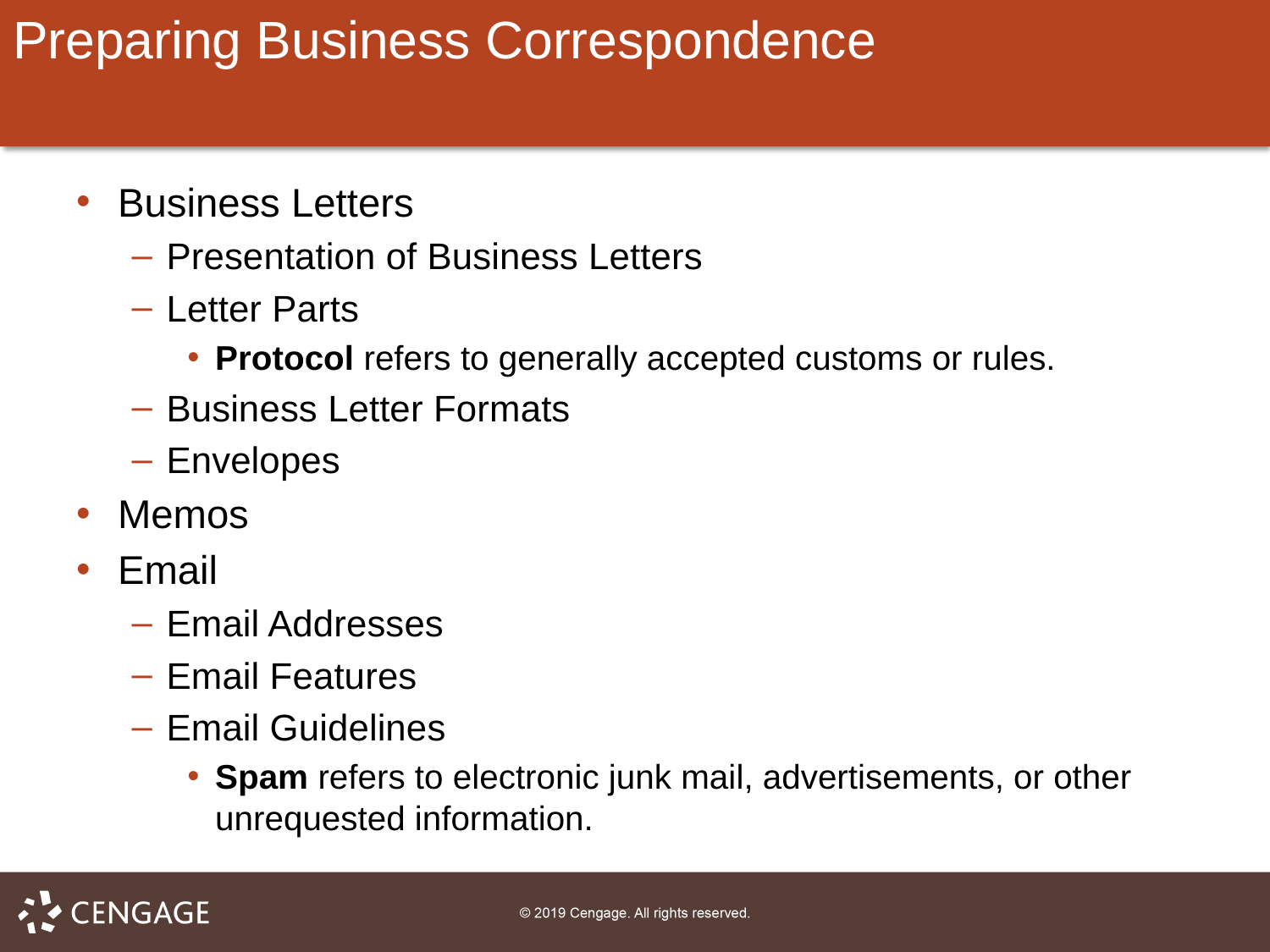

# Preparing Business Correspondence
Business Letters
Presentation of Business Letters
Letter Parts
Protocol refers to generally accepted customs or rules.
Business Letter Formats
Envelopes
Memos
Email
Email Addresses
Email Features
Email Guidelines
Spam refers to electronic junk mail, advertisements, or other unrequested information.